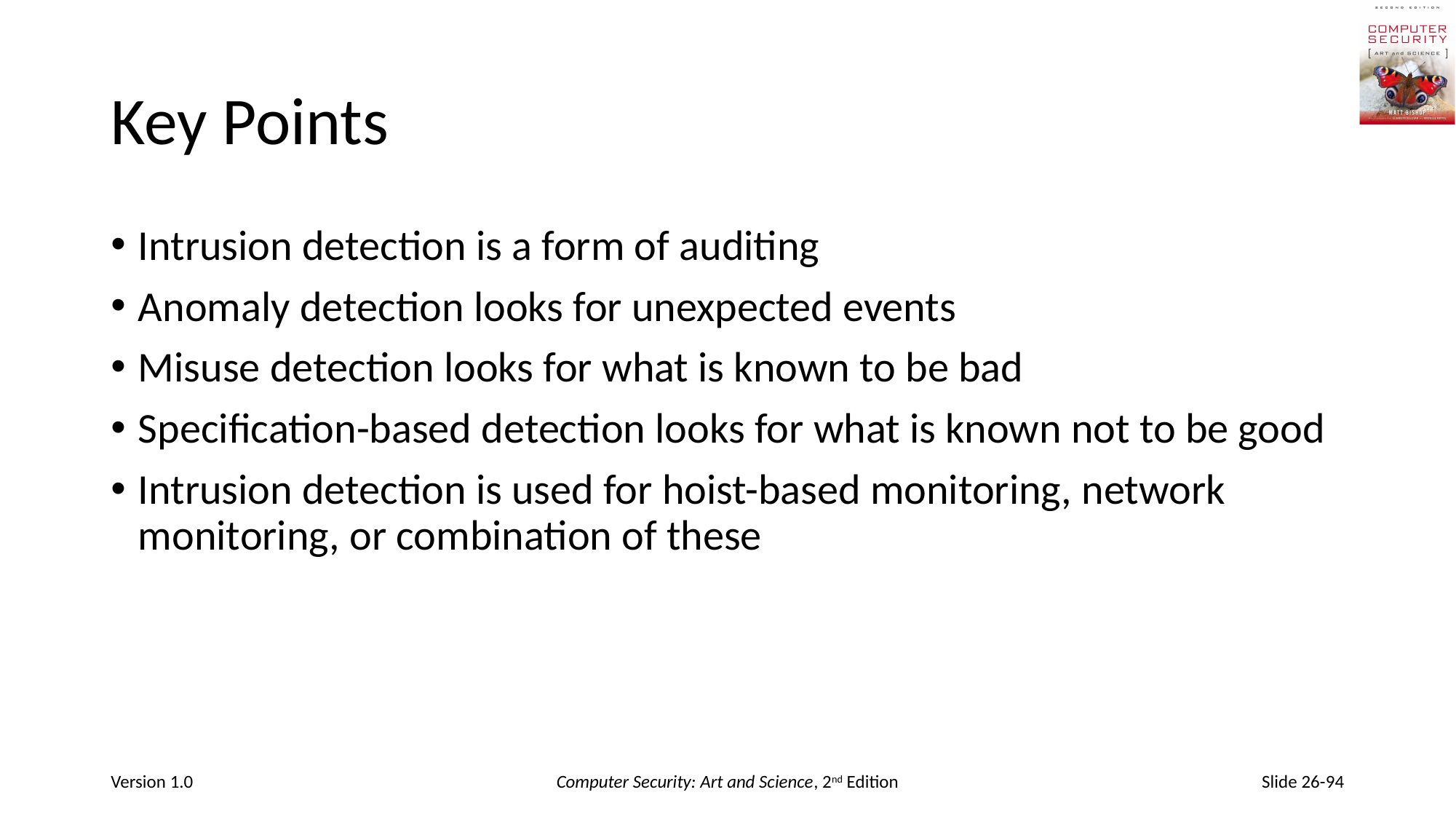

# Key Points
Intrusion detection is a form of auditing
Anomaly detection looks for unexpected events
Misuse detection looks for what is known to be bad
Specification-based detection looks for what is known not to be good
Intrusion detection is used for hoist-based monitoring, network monitoring, or combination of these
Version 1.0
Computer Security: Art and Science, 2nd Edition
Slide 26-94